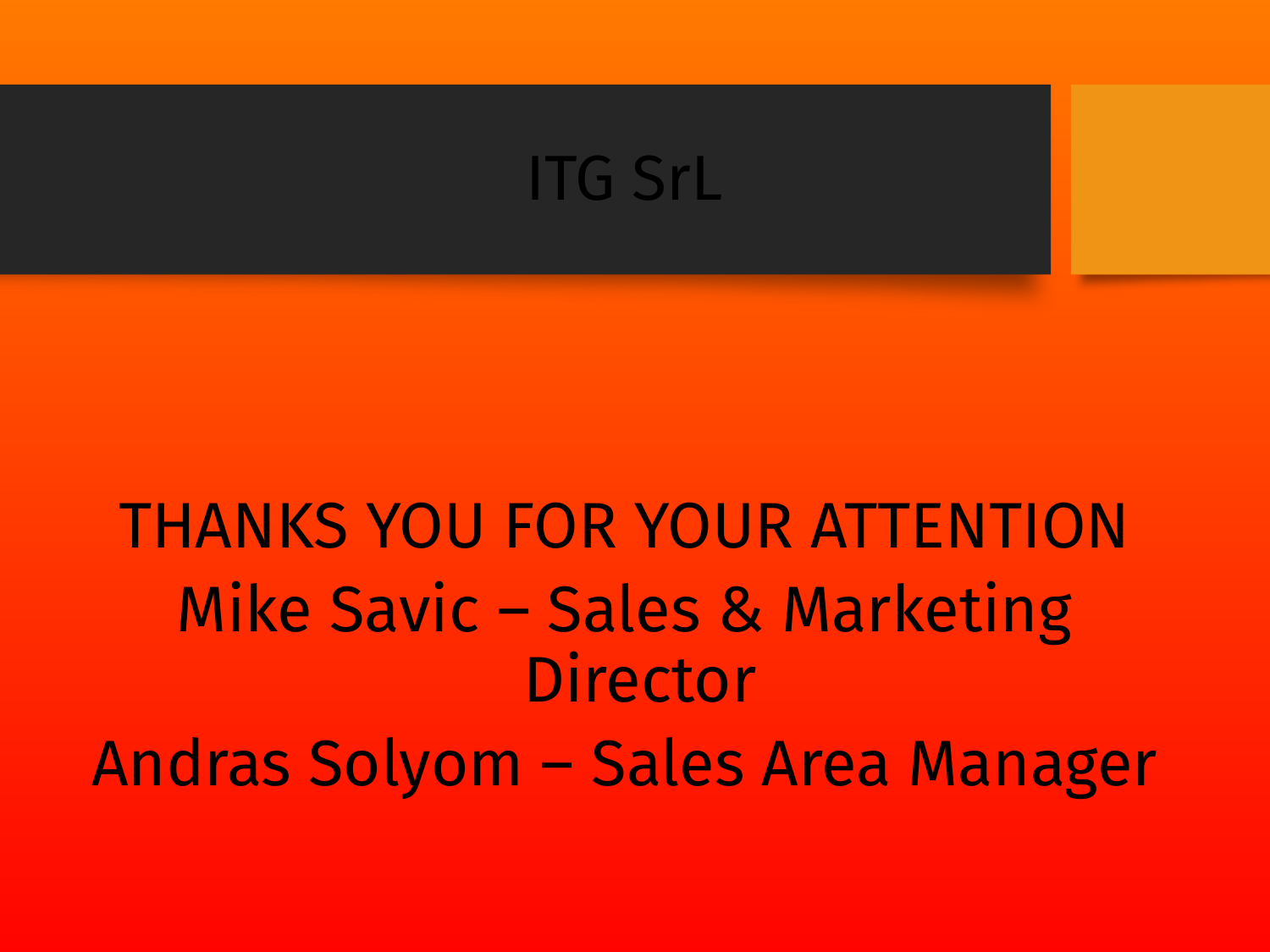

# ITG SrL

THANKS YOU FOR YOUR ATTENTION
Mike Savic – Sales & Marketing Director
Andras Solyom – Sales Area Manager